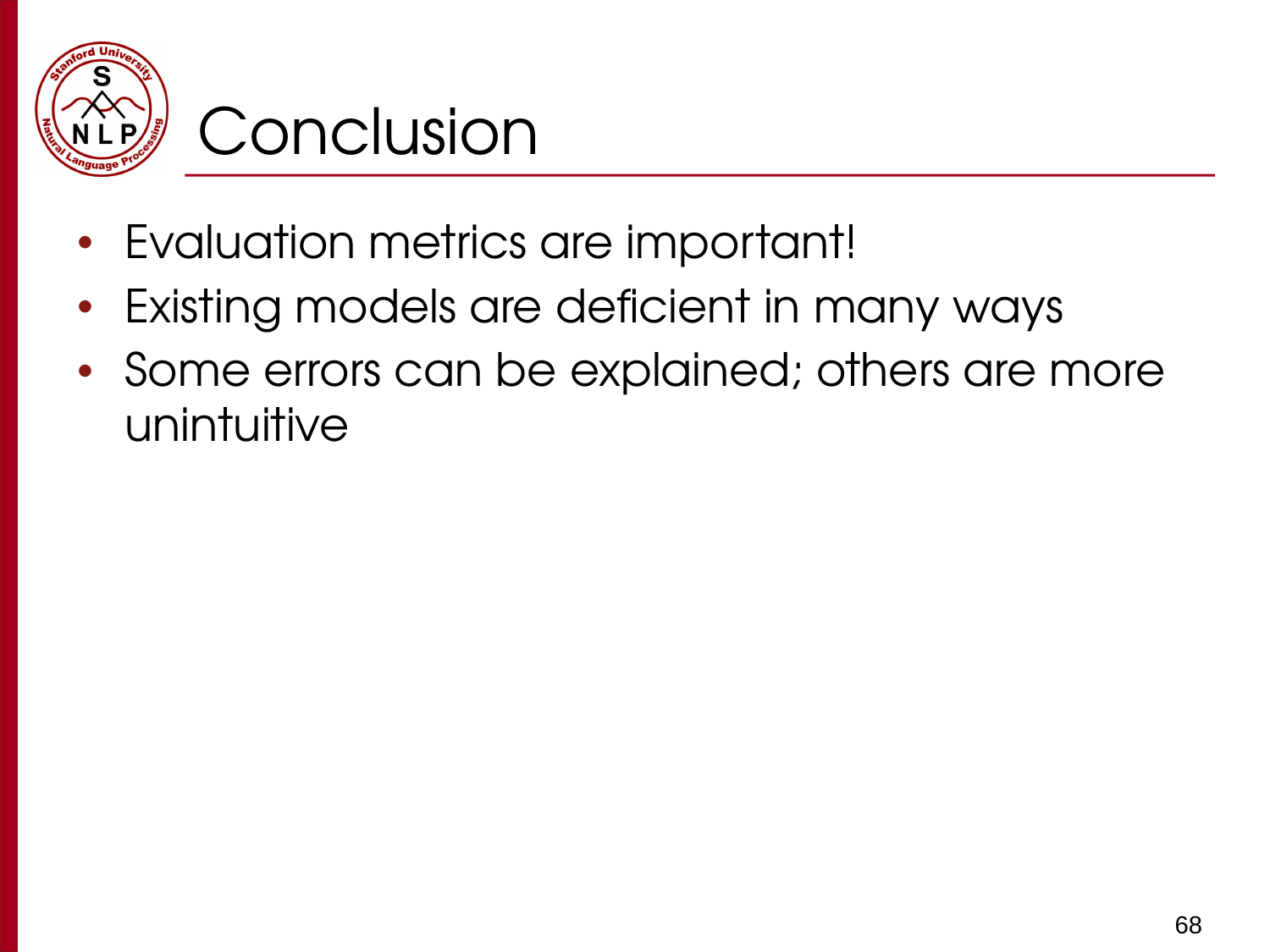

# Conclusion
Evaluation metrics are important!
Existing models are deficient in many ways
Some errors can be explained; others are more unintuitive
68